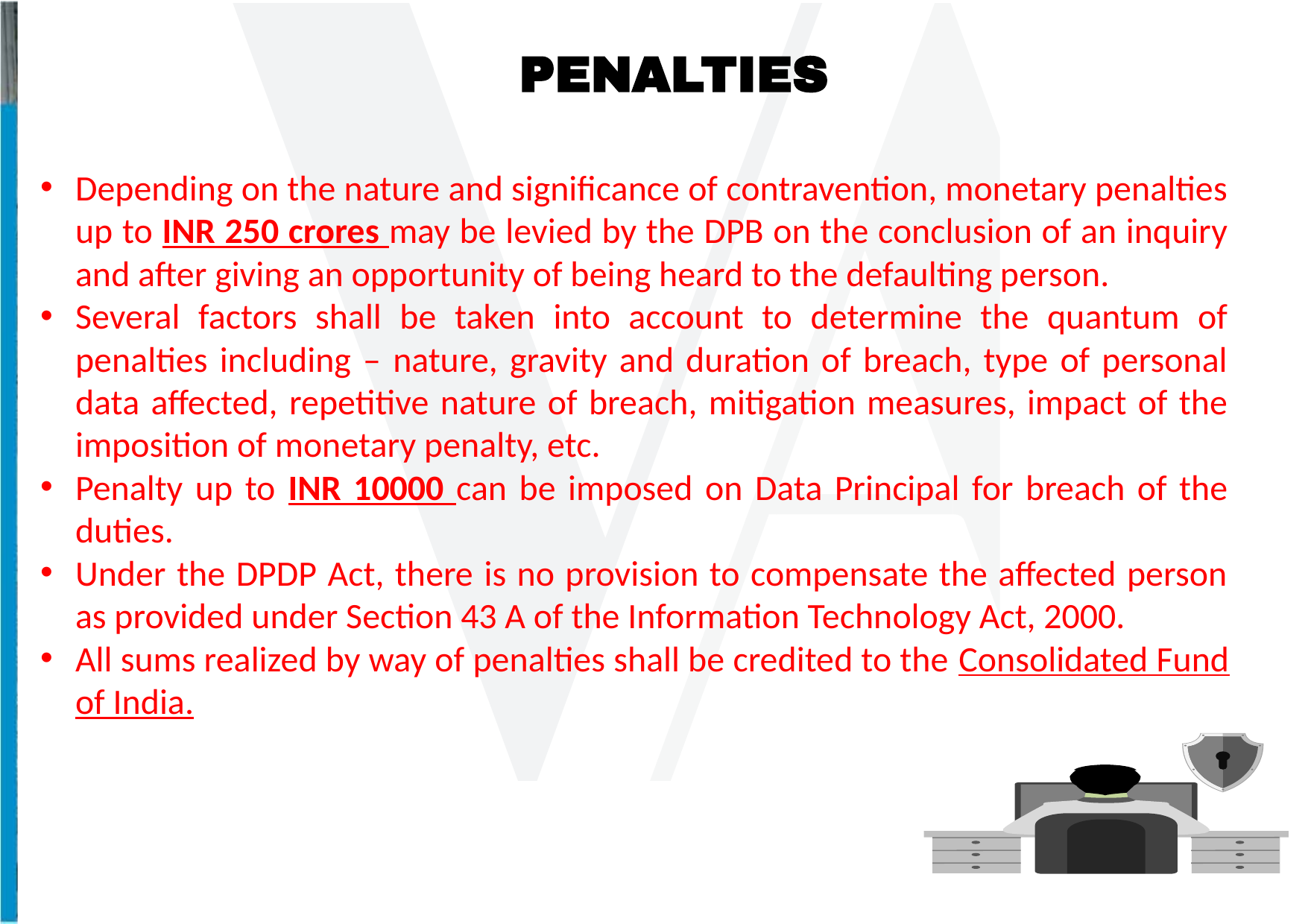

PENALTIES
Depending on the nature and significance of contravention, monetary penalties up to INR 250 crores may be levied by the DPB on the conclusion of an inquiry and after giving an opportunity of being heard to the defaulting person.
Several factors shall be taken into account to determine the quantum of penalties including – nature, gravity and duration of breach, type of personal data affected, repetitive nature of breach, mitigation measures, impact of the imposition of monetary penalty, etc.
Penalty up to INR 10000 can be imposed on Data Principal for breach of the duties.
Under the DPDP Act, there is no provision to compensate the affected person as provided under Section 43 A of the Information Technology Act, 2000.
All sums realized by way of penalties shall be credited to the Consolidated Fund of India.